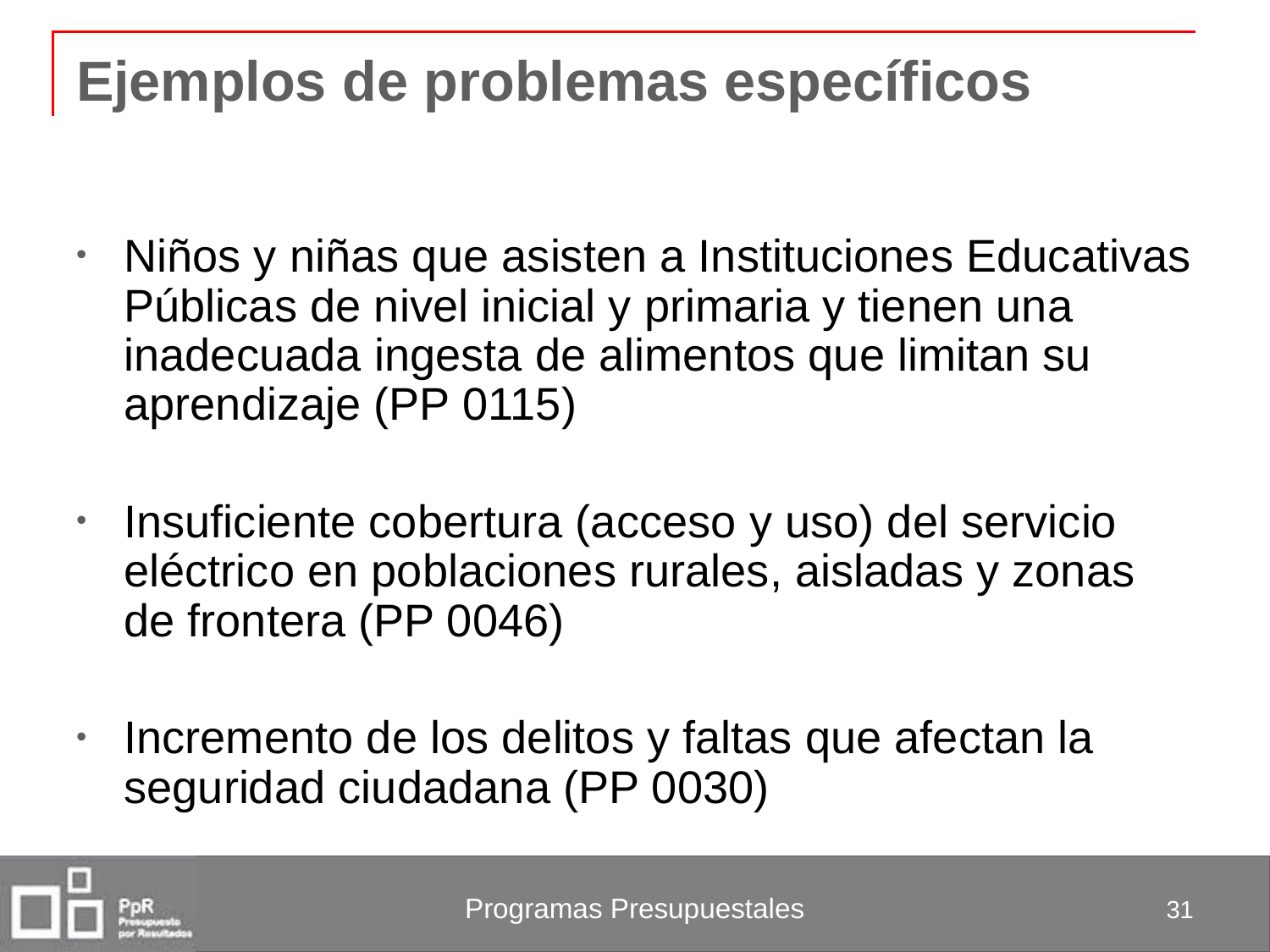

# Ejemplos de problemas específicos
Niños y niñas que asisten a Instituciones Educativas Públicas de nivel inicial y primaria y tienen una inadecuada ingesta de alimentos que limitan su aprendizaje (PP 0115)

Insuficiente cobertura (acceso y uso) del servicio eléctrico en poblaciones rurales, aisladas y zonas de frontera (PP 0046)

Incremento de los delitos y faltas que afectan la seguridad ciudadana (PP 0030)

31
Programas Presupuestales